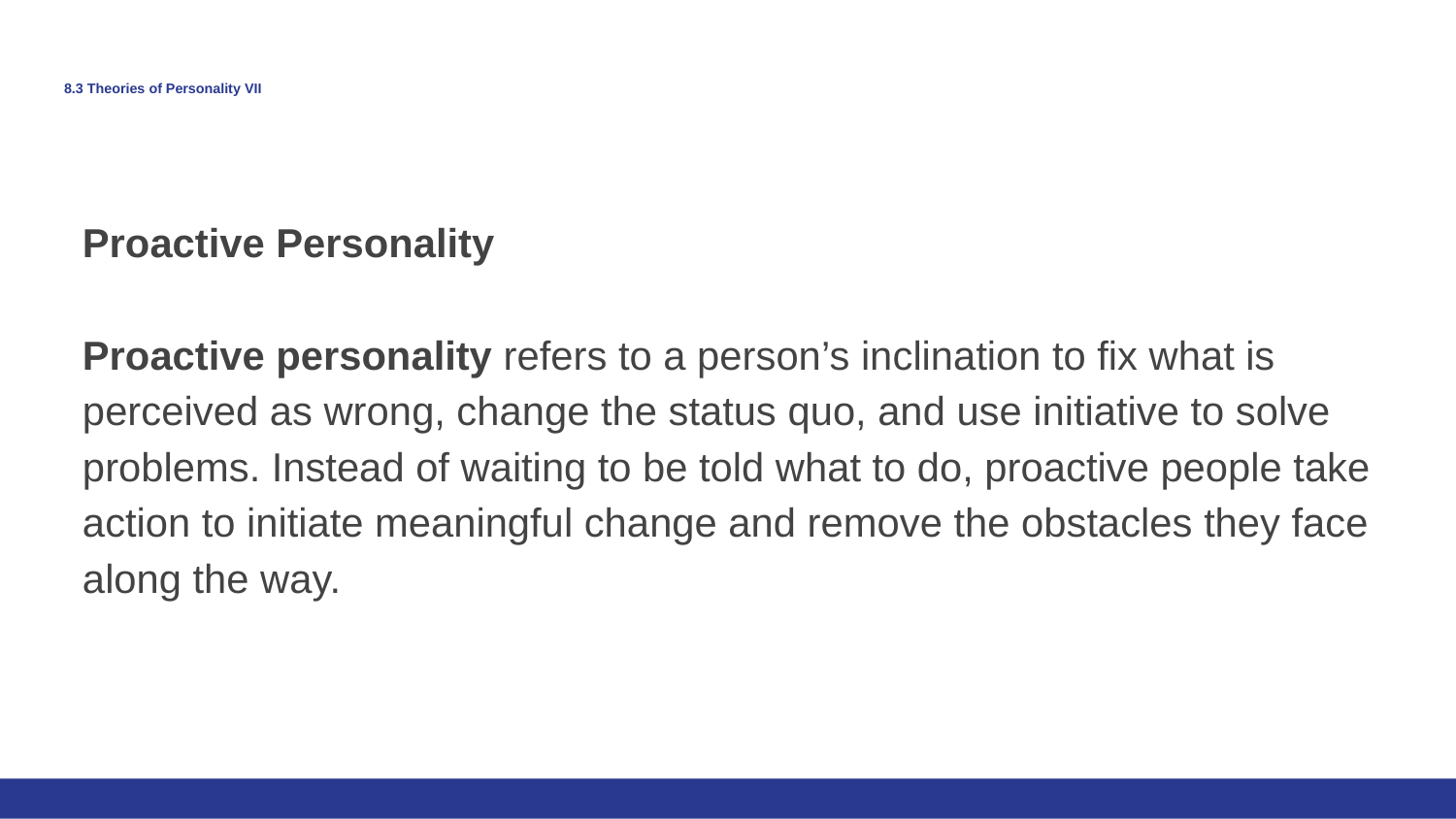

# 8.3 Theories of Personality VII
Proactive Personality

Proactive personality refers to a person’s inclination to fix what is perceived as wrong, change the status quo, and use initiative to solve problems. Instead of waiting to be told what to do, proactive people take action to initiate meaningful change and remove the obstacles they face along the way.